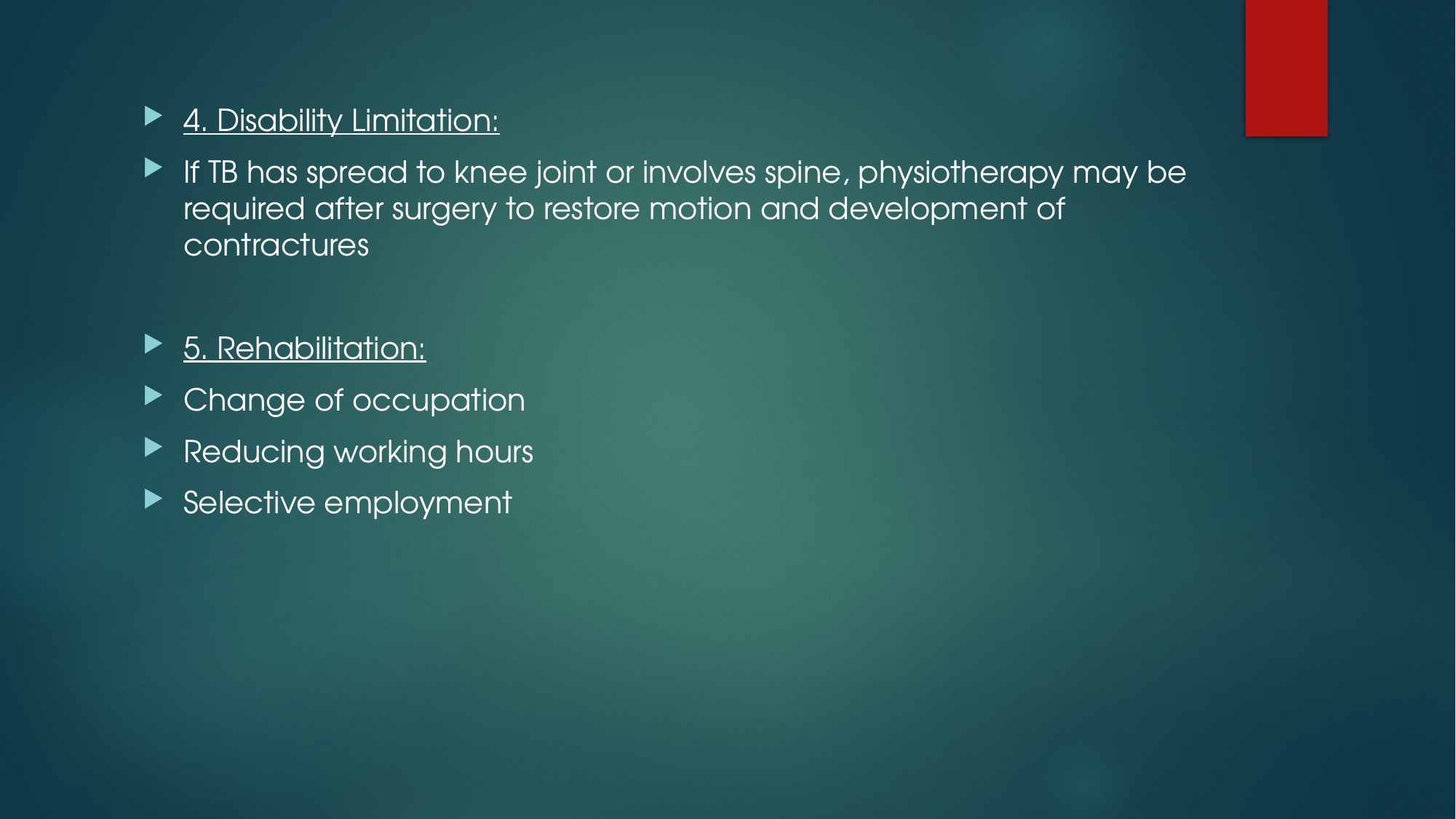

4. Disability Limitation:
If TB has spread to knee joint or involves spine, physiotherapy may be required after surgery to restore motion and development of contractures

5. Rehabilitation:
Change of occupation
Reducing working hours
Selective employment